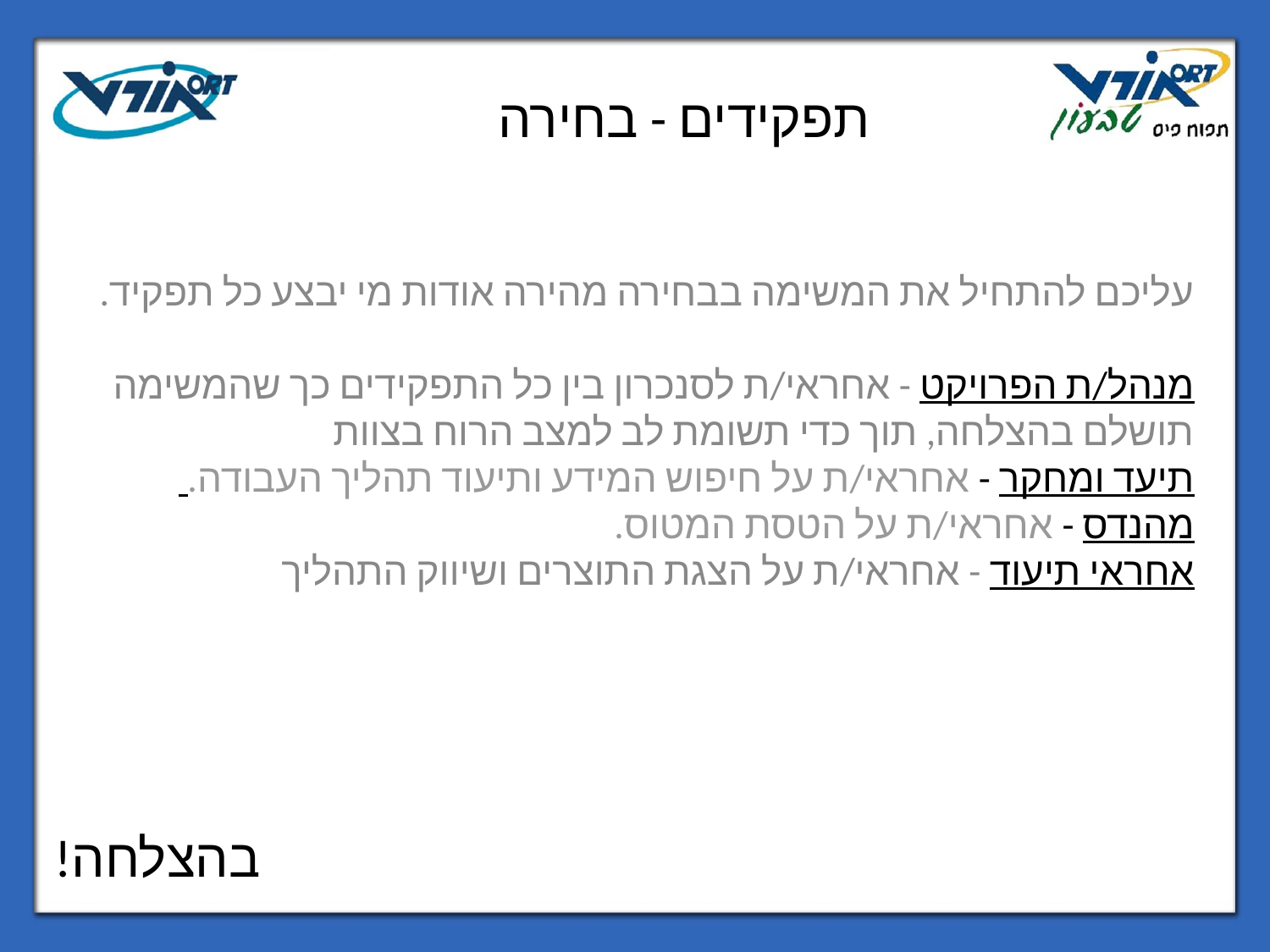

# תפקידים - בחירה
עליכם להתחיל את המשימה בבחירה מהירה אודות מי יבצע כל תפקיד.

מנהל/ת הפרויקט - אחראי/ת לסנכרון בין כל התפקידים כך שהמשימה תושלם בהצלחה, תוך כדי תשומת לב למצב הרוח בצוות
תיעד ומחקר - אחראי/ת על חיפוש המידע ותיעוד תהליך העבודה.
מהנדס - אחראי/ת על הטסת המטוס.
אחראי תיעוד - אחראי/ת על הצגת התוצרים ושיווק התהליך
בהצלחה!